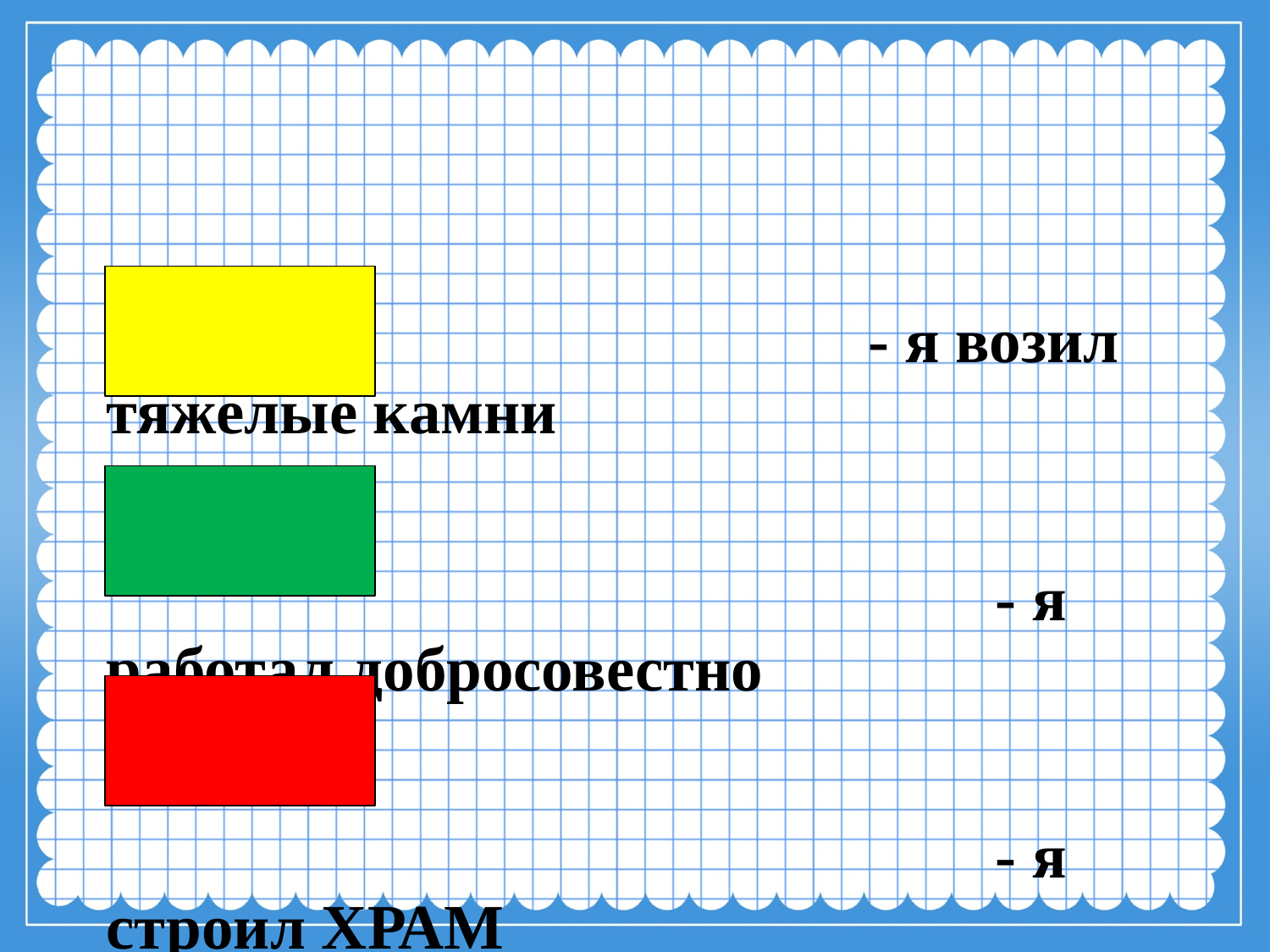

- я возил тяжелые камни

								- я работал добросовестно

								- я строил ХРАМ